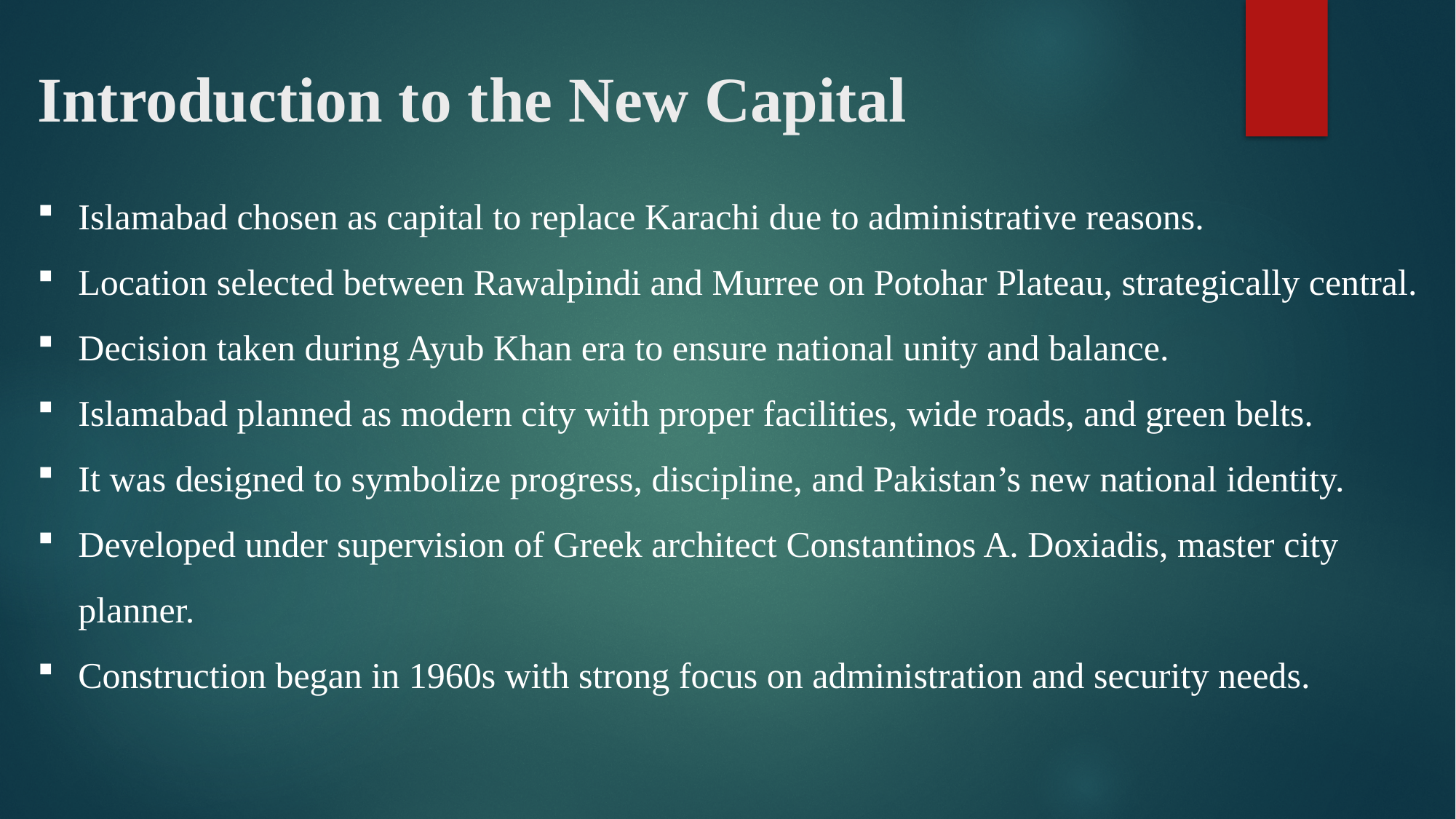

# Introduction to the New Capital
Islamabad chosen as capital to replace Karachi due to administrative reasons.
Location selected between Rawalpindi and Murree on Potohar Plateau, strategically central.
Decision taken during Ayub Khan era to ensure national unity and balance.
Islamabad planned as modern city with proper facilities, wide roads, and green belts.
It was designed to symbolize progress, discipline, and Pakistan’s new national identity.
Developed under supervision of Greek architect Constantinos A. Doxiadis, master city planner.
Construction began in 1960s with strong focus on administration and security needs.